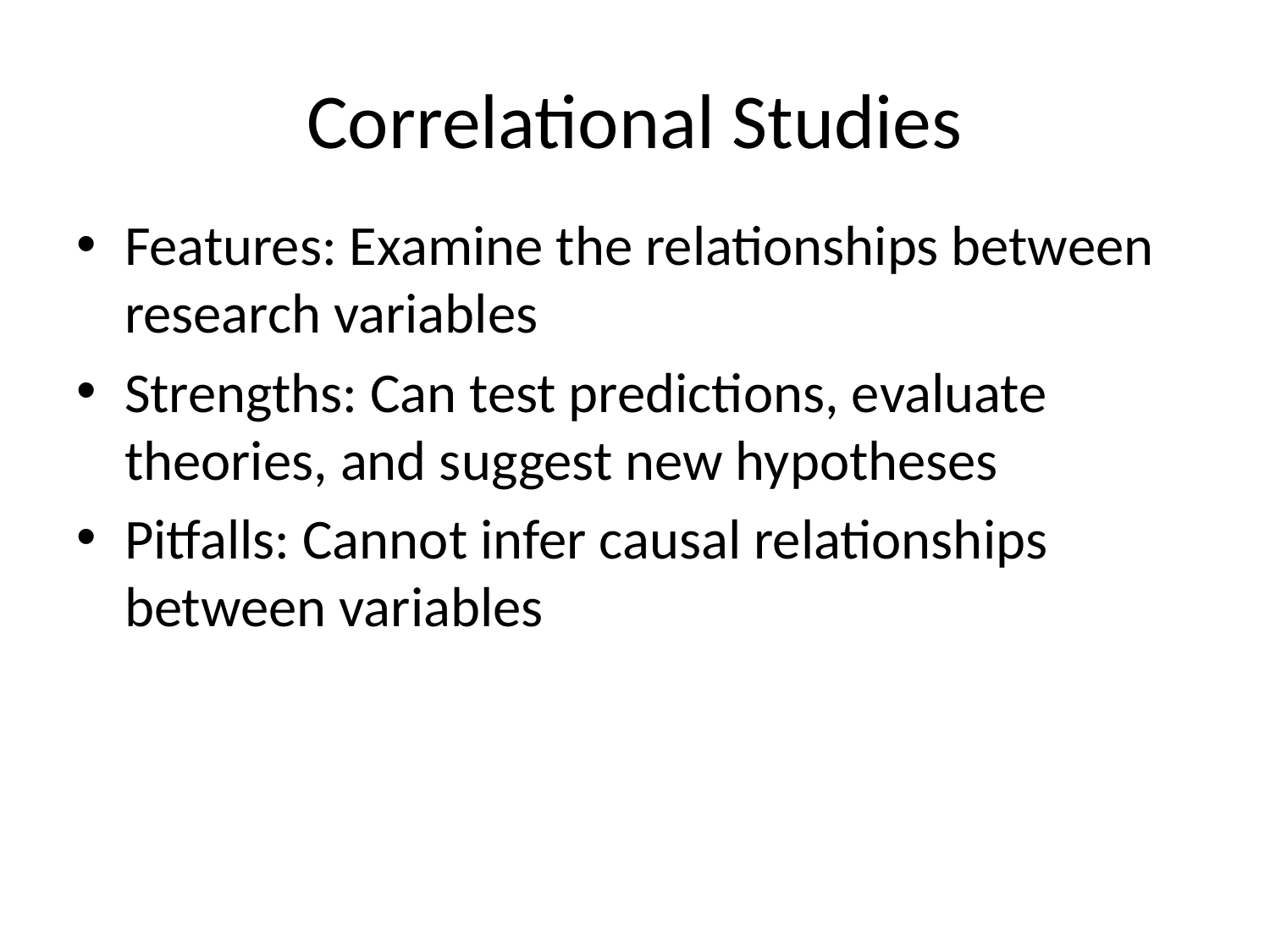

# Correlational Studies
Features: Examine the relationships between research variables
Strengths: Can test predictions, evaluate theories, and suggest new hypotheses
Pitfalls: Cannot infer causal relationships between variables